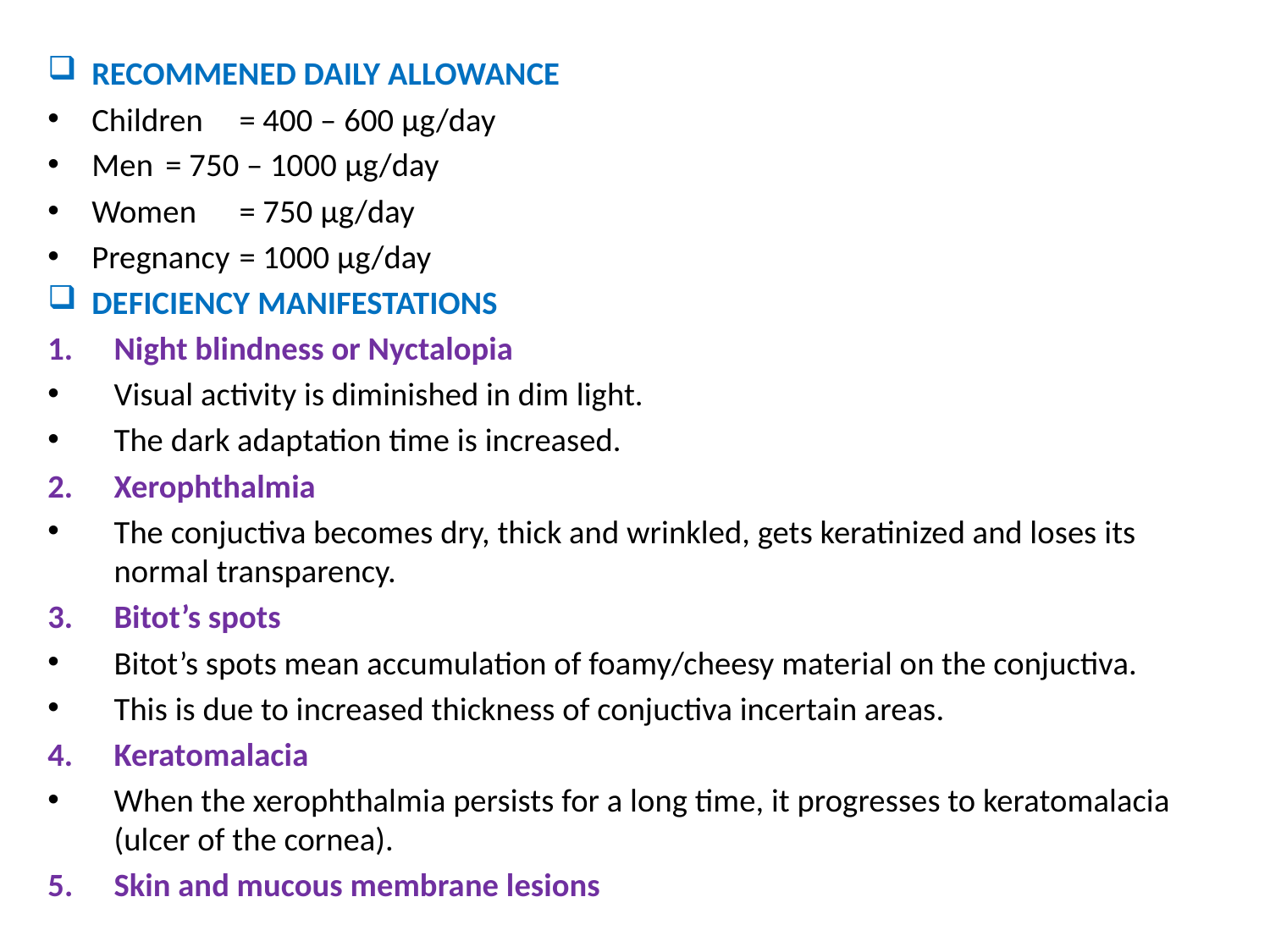

RECOMMENED DAILY ALLOWANCE
Children 		= 400 – 600 μg/day
Men 			= 750 – 1000 μg/day
Women		= 750 μg/day
Pregnancy 		= 1000 μg/day
DEFICIENCY MANIFESTATIONS
Night blindness or Nyctalopia
Visual activity is diminished in dim light.
The dark adaptation time is increased.
Xerophthalmia
The conjuctiva becomes dry, thick and wrinkled, gets keratinized and loses its normal transparency.
Bitot’s spots
Bitot’s spots mean accumulation of foamy/cheesy material on the conjuctiva.
This is due to increased thickness of conjuctiva incertain areas.
Keratomalacia
When the xerophthalmia persists for a long time, it progresses to keratomalacia (ulcer of the cornea).
5.	Skin and mucous membrane lesions